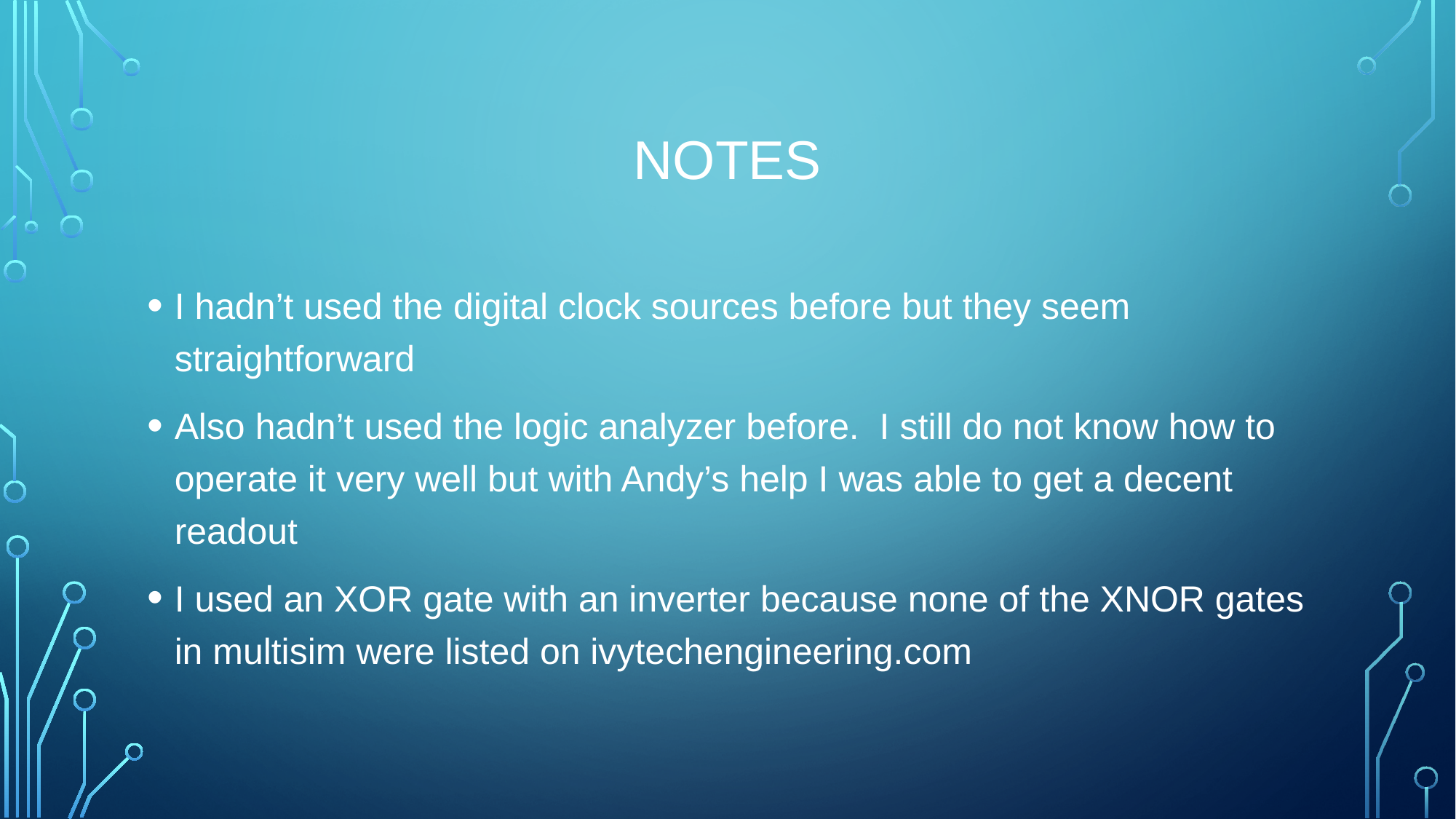

# Notes
I hadn’t used the digital clock sources before but they seem straightforward
Also hadn’t used the logic analyzer before.  I still do not know how to operate it very well but with Andy’s help I was able to get a decent readout
I used an XOR gate with an inverter because none of the XNOR gates in multisim were listed on ivytechengineering.com